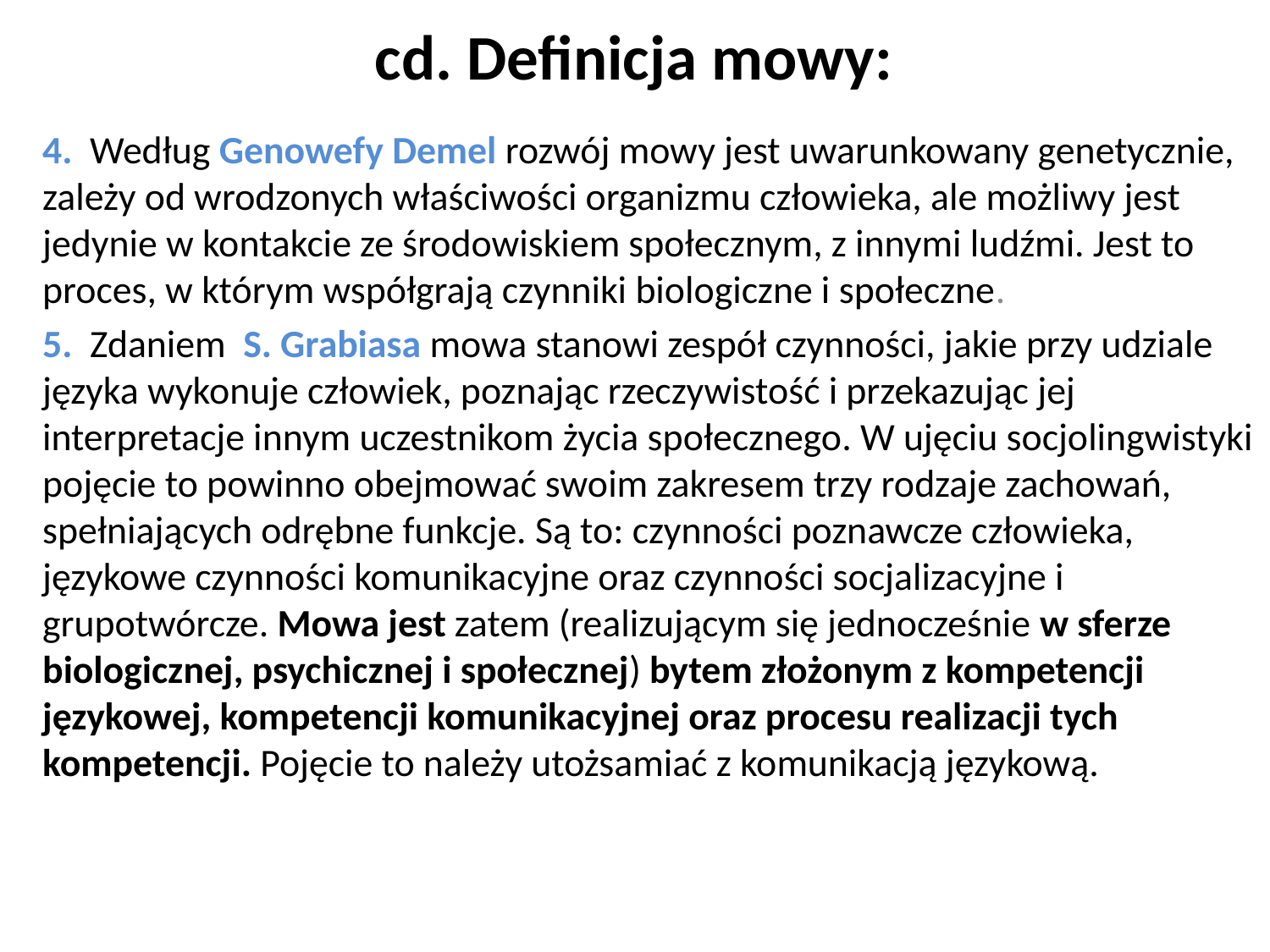

# cd. Definicja mowy:
4.  Według Genowefy Demel rozwój mowy jest uwarunkowany genetycznie, zależy od wrodzonych właściwości organizmu człowieka, ale możliwy jest jedynie w kontakcie ze środowiskiem społecznym, z innymi ludźmi. Jest to proces, w którym współgrają czynniki biologiczne i społeczne.
5.  Zdaniem  S. Grabiasa mowa stanowi zespół czynności, jakie przy udziale języka wykonuje człowiek, poznając rzeczywistość i przekazując jej interpretacje innym uczestnikom życia społecznego. W ujęciu socjolingwistyki pojęcie to powinno obejmować swoim zakresem trzy rodzaje zachowań, spełniających odrębne funkcje. Są to: czynności poznawcze człowieka, językowe czynności komunikacyjne oraz czynności socjalizacyjne i grupotwórcze. Mowa jest zatem (realizującym się jednocześnie w sferze biologicznej, psychicznej i społecznej) bytem złożonym z kompetencji językowej, kompetencji komunikacyjnej oraz procesu realizacji tych kompetencji. Pojęcie to należy utożsamiać z komunikacją językową.